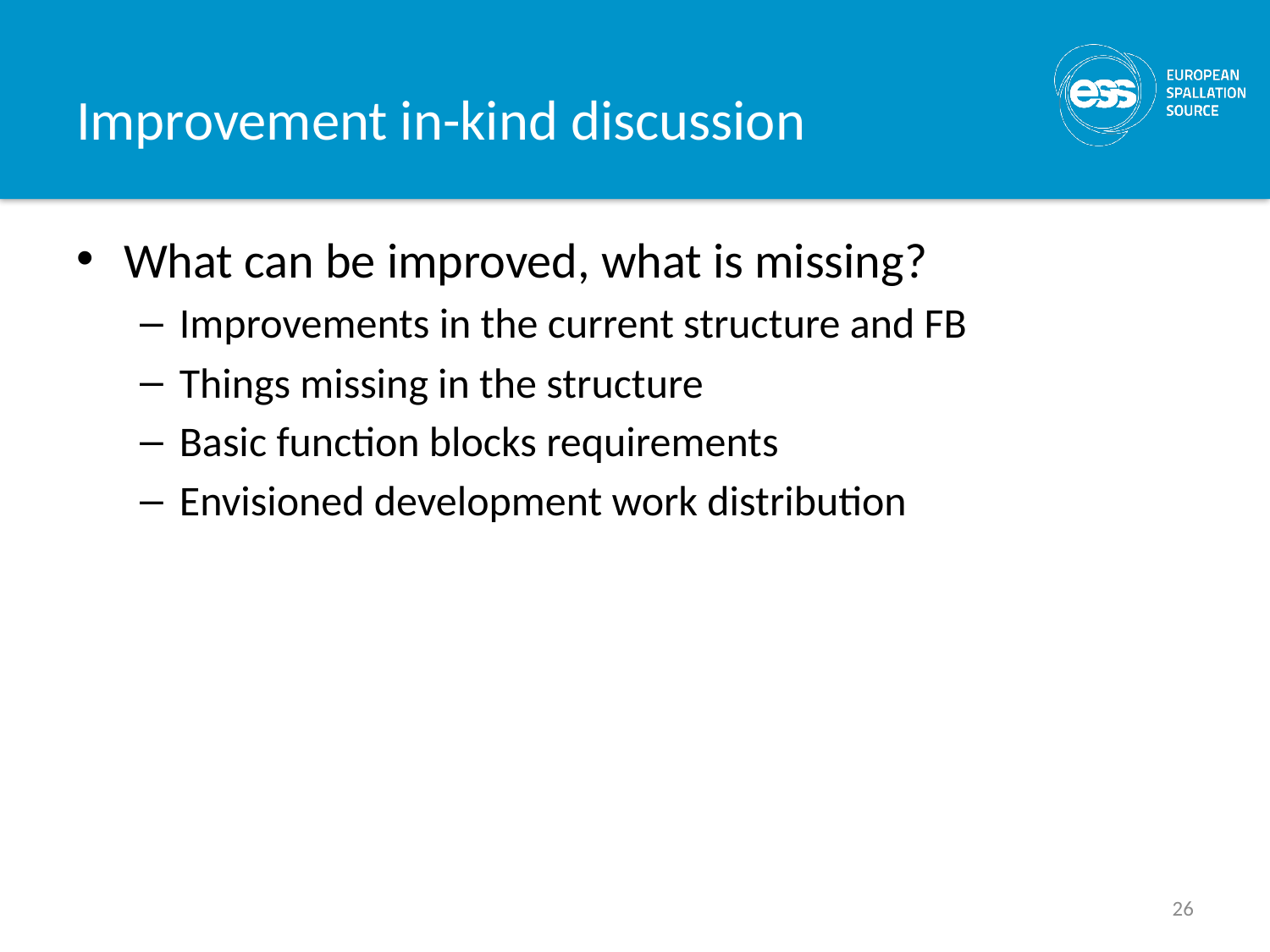

# Improvement in-kind discussion
What can be improved, what is missing?
Improvements in the current structure and FB
Things missing in the structure
Basic function blocks requirements
Envisioned development work distribution

26